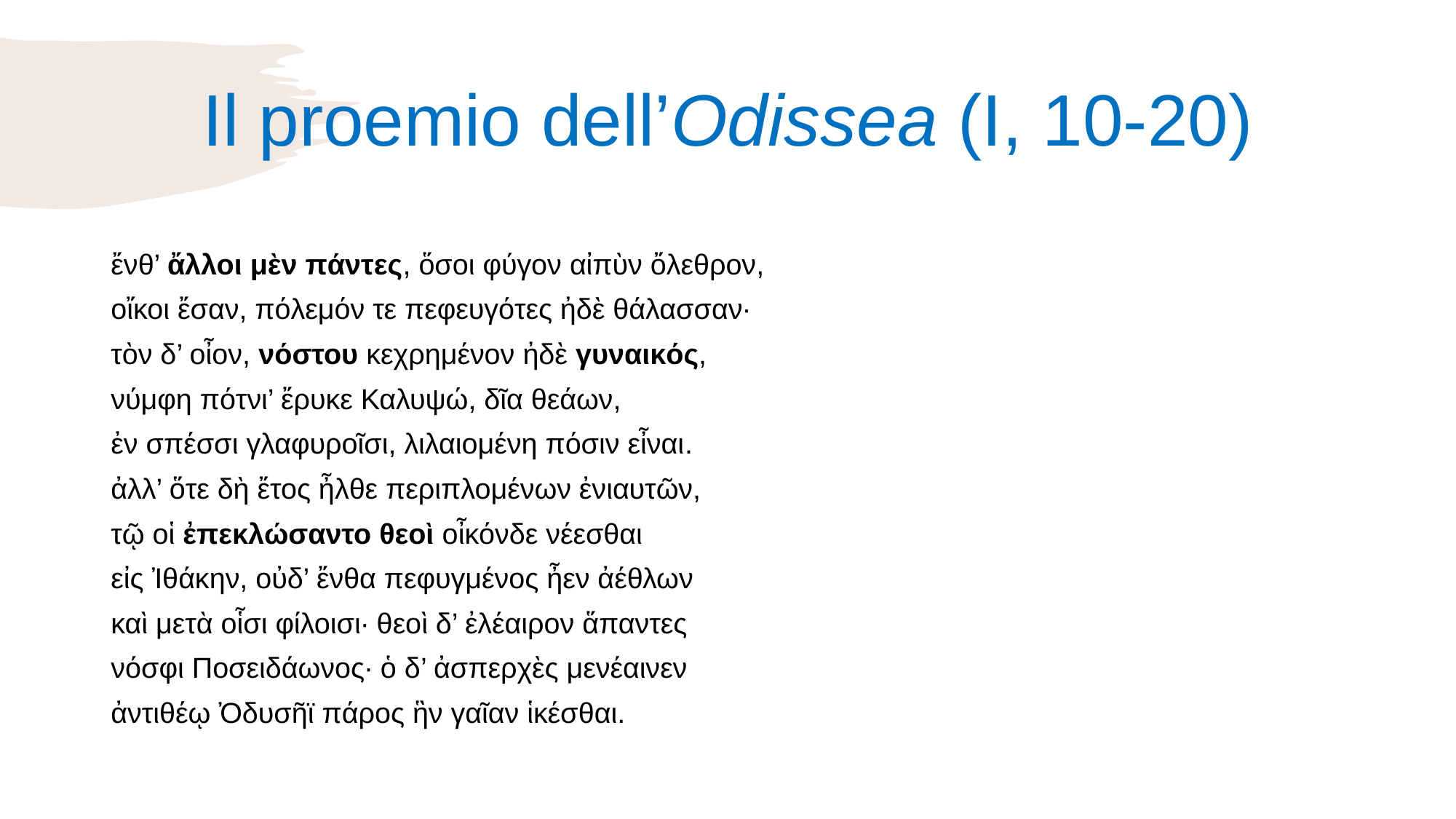

# Il proemio dell’Odissea (I, 10-20)
ἔνθ’ ἄλλοι μὲν πάντες, ὅσοι φύγον αἰπὺν ὄλεθρον,
οἴκοι ἔσαν, πόλεμόν τε πεφευγότες ἠδὲ θάλασσαν·
τὸν δ’ οἶον, νόστου κεχρημένον ἠδὲ γυναικός,
νύμφη πότνι’ ἔρυκε Καλυψώ, δῖα θεάων,
ἐν σπέσσι γλαφυροῖσι, λιλαιομένη πόσιν εἶναι.
ἀλλ’ ὅτε δὴ ἔτος ἦλθε περιπλομένων ἐνιαυτῶν,
τῷ οἱ ἐπεκλώσαντο θεοὶ οἶκόνδε νέεσθαι
εἰς Ἰθάκην, οὐδ’ ἔνθα πεφυγμένος ἦεν ἀέθλων
καὶ μετὰ οἷσι φίλοισι· θεοὶ δ’ ἐλέαιρον ἅπαντες
νόσφι Ποσειδάωνος· ὁ δ’ ἀσπερχὲς μενέαινεν
ἀντιθέῳ Ὀδυσῆϊ πάρος ἣν γαῖαν ἱκέσθαι.